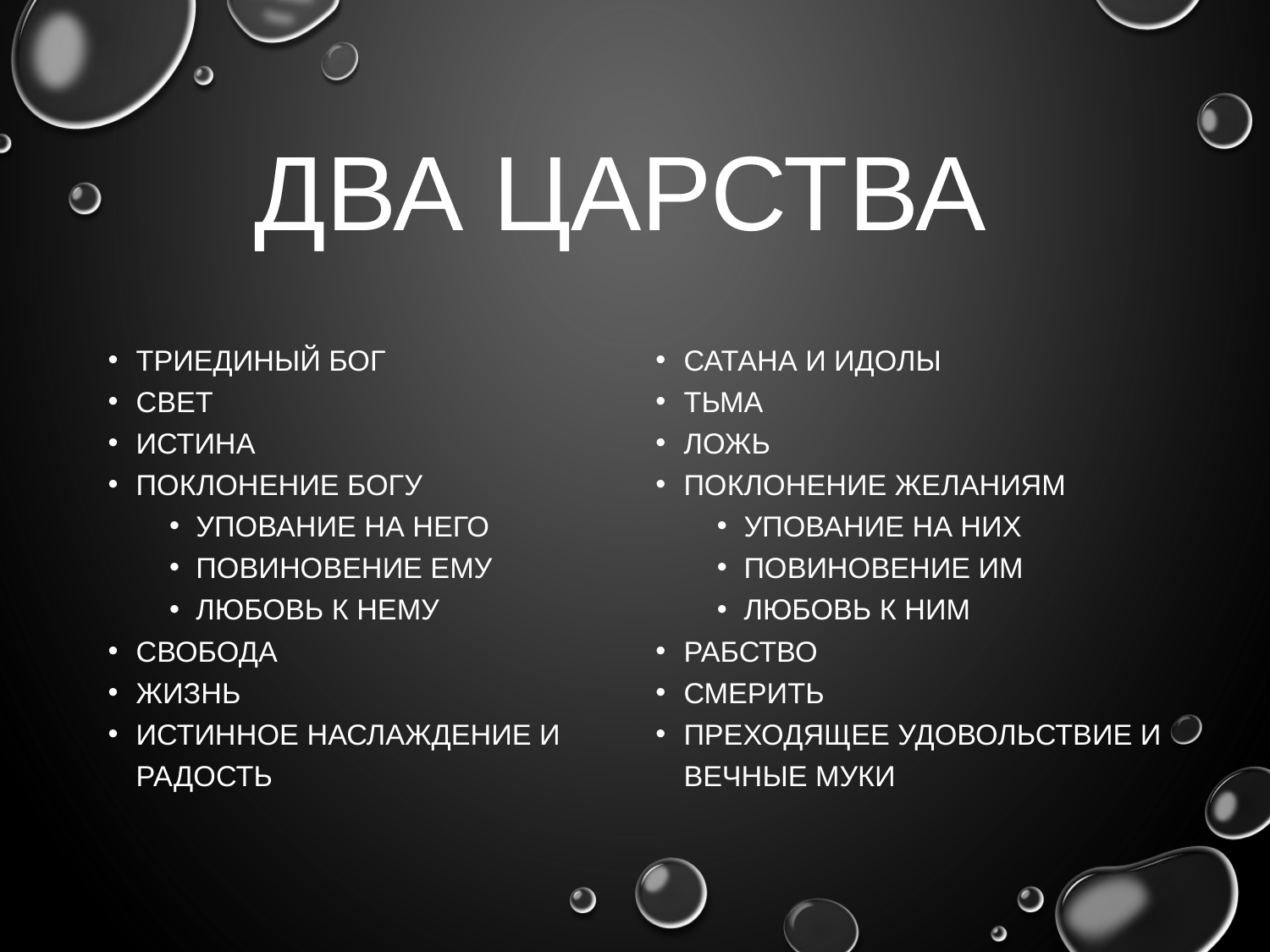

# Два царства
Триединый Бог
Свет
Истина
Поклонение богу
Упование на него
Повиновение ему
Любовь к нему
Свобода
Жизнь
Истинное наслаждение и радость
Сатана и идолы
Тьма
Ложь
Поклонение желаниям
Упование на них
Повиновение им
Любовь к ним
Рабство
Смерить
Преходящее удовольствие и вечные муки